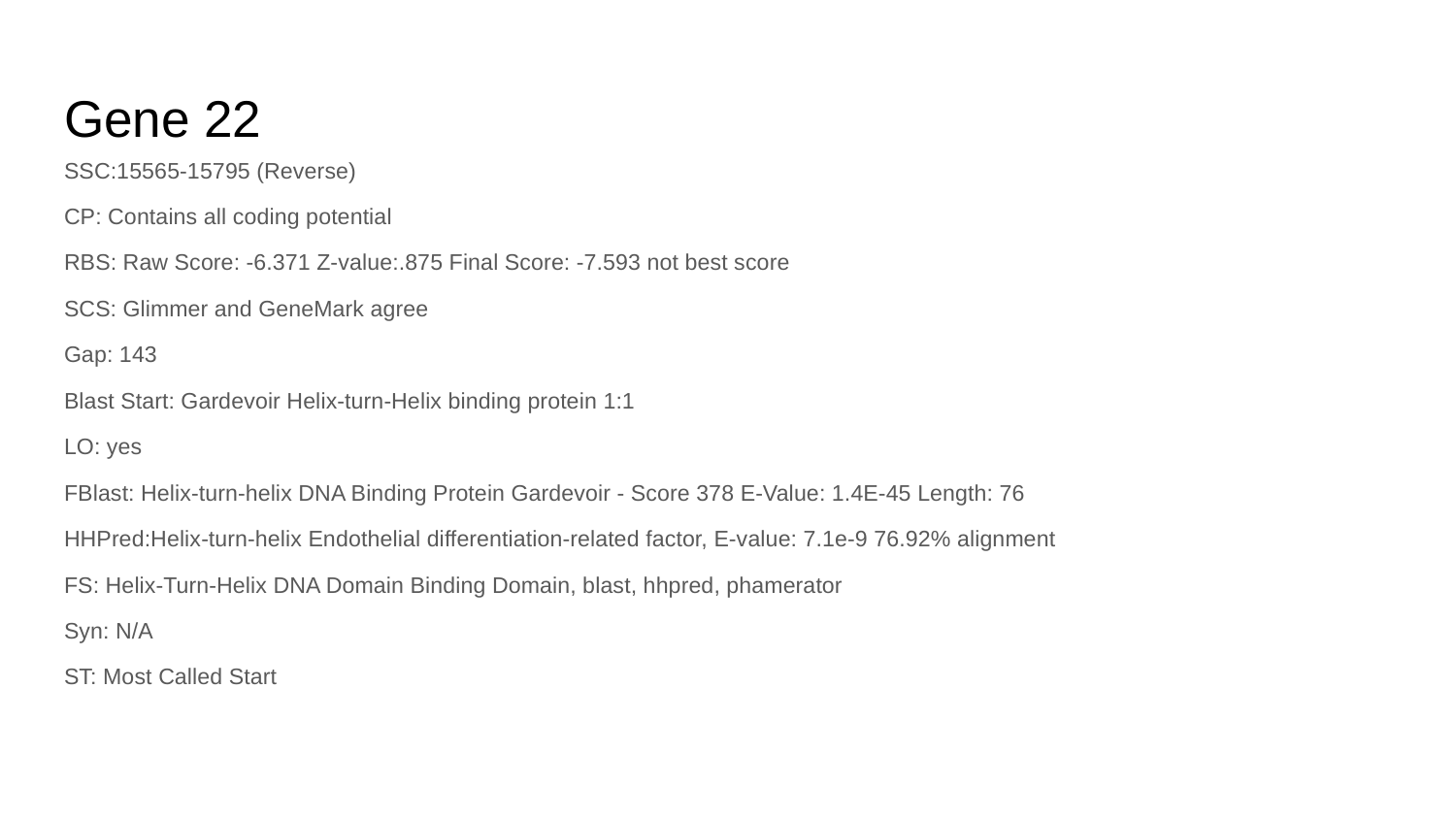

# Gene 22
SSC:15565-15795 (Reverse)
CP: Contains all coding potential
RBS: Raw Score: -6.371 Z-value:.875 Final Score: -7.593 not best score
SCS: Glimmer and GeneMark agree
Gap: 143
Blast Start: Gardevoir Helix-turn-Helix binding protein 1:1
LO: yes
FBlast: Helix-turn-helix DNA Binding Protein Gardevoir - Score 378 E-Value: 1.4E-45 Length: 76
HHPred:Helix-turn-helix Endothelial differentiation-related factor, E-value: 7.1e-9 76.92% alignment
FS: Helix-Turn-Helix DNA Domain Binding Domain, blast, hhpred, phamerator
Syn: N/A
ST: Most Called Start